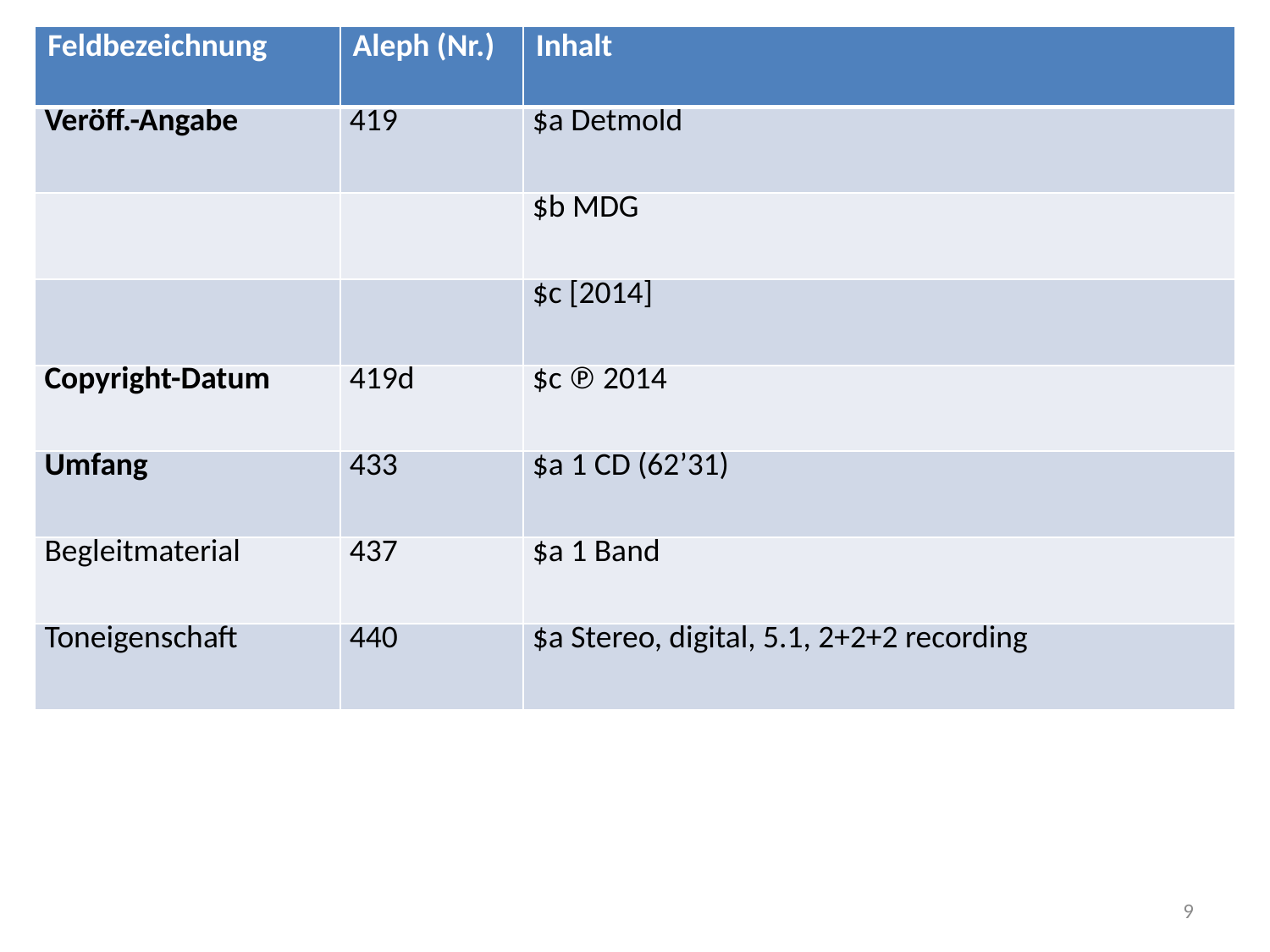

# Lösung   Trio D 929
| Feldbezeichnung | Aleph (Nr.) | Inhalt |
| --- | --- | --- |
| Veröff.-Angabe | 419 | $a Detmold |
|  |  | $b MDG |
|  |  | $c [2014] |
| Copyright-Datum | 419d | $c ℗ 2014 |
| Umfang | 433 | $a 1 CD (62’31) |
| Begleitmaterial | 437 | $a 1 Band |
| Toneigenschaft | 440 | $a Stereo, digital, 5.1, 2+2+2 recording |

9